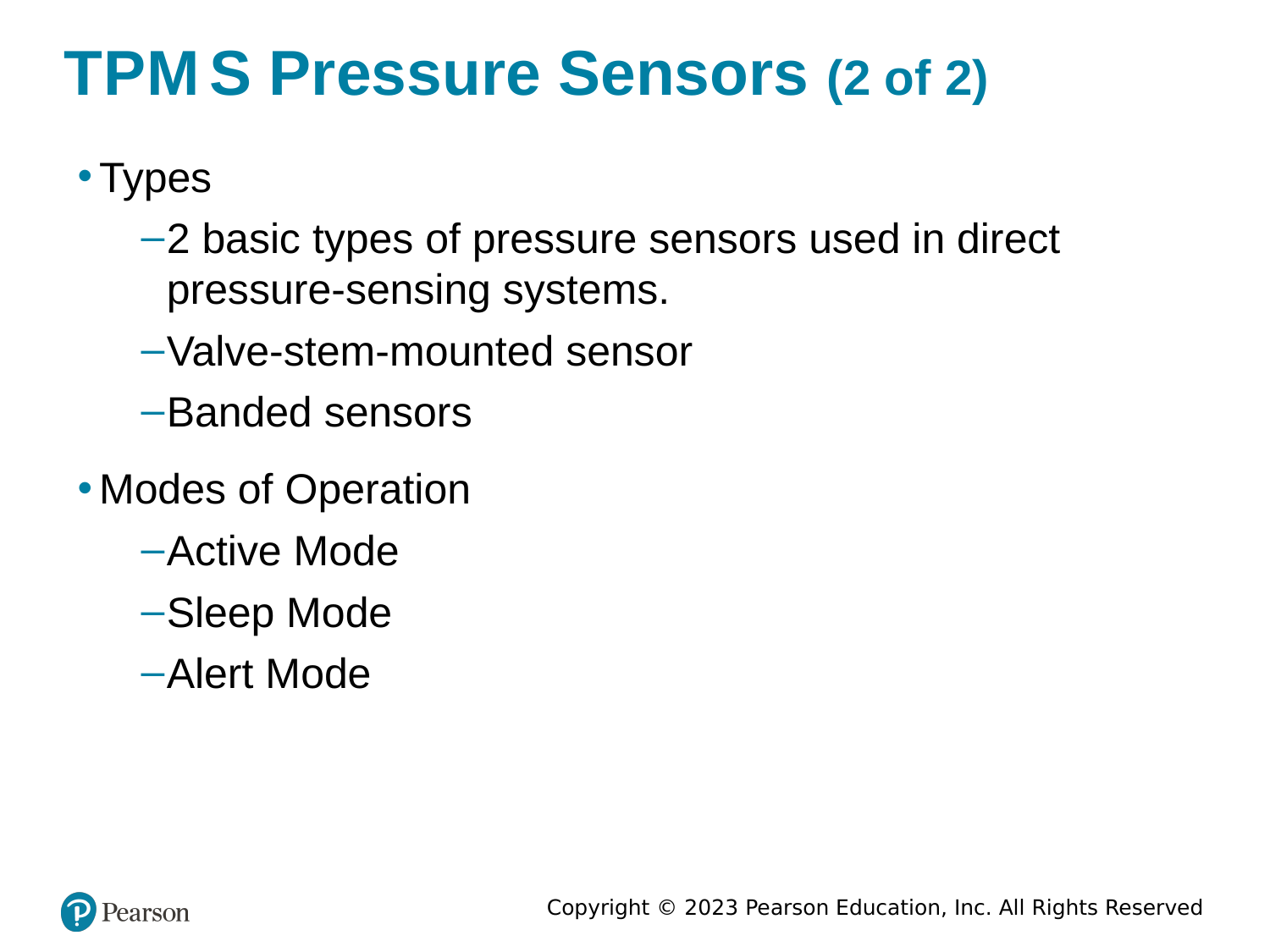

# T P M S Pressure Sensors (2 of 2)
Types
2 basic types of pressure sensors used in direct pressure-sensing systems.
Valve-stem-mounted sensor
Banded sensors
Modes of Operation
Active Mode
Sleep Mode
Alert Mode